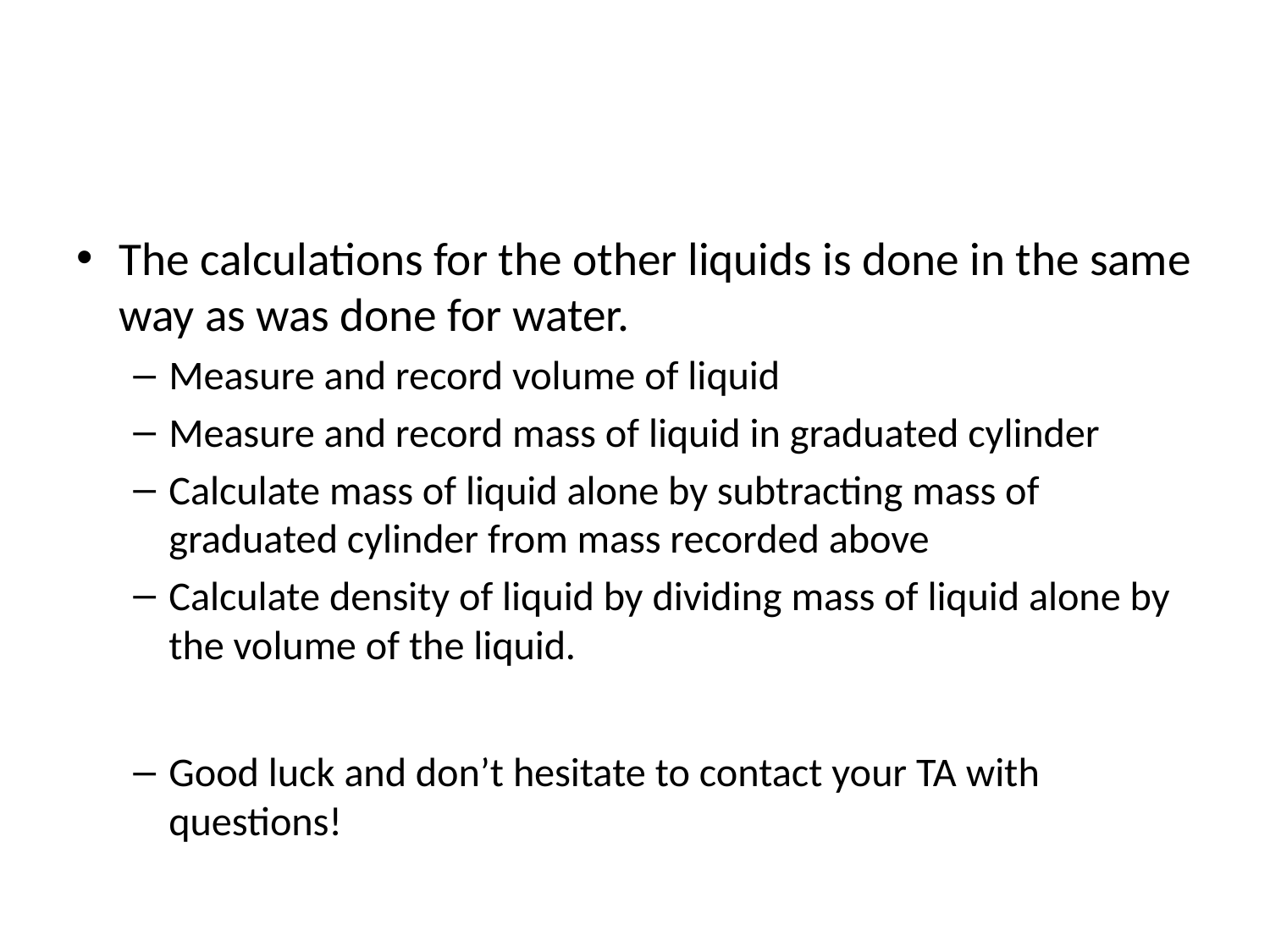

#
The calculations for the other liquids is done in the same way as was done for water.
Measure and record volume of liquid
Measure and record mass of liquid in graduated cylinder
Calculate mass of liquid alone by subtracting mass of graduated cylinder from mass recorded above
Calculate density of liquid by dividing mass of liquid alone by the volume of the liquid.

Good luck and don’t hesitate to contact your TA with questions!